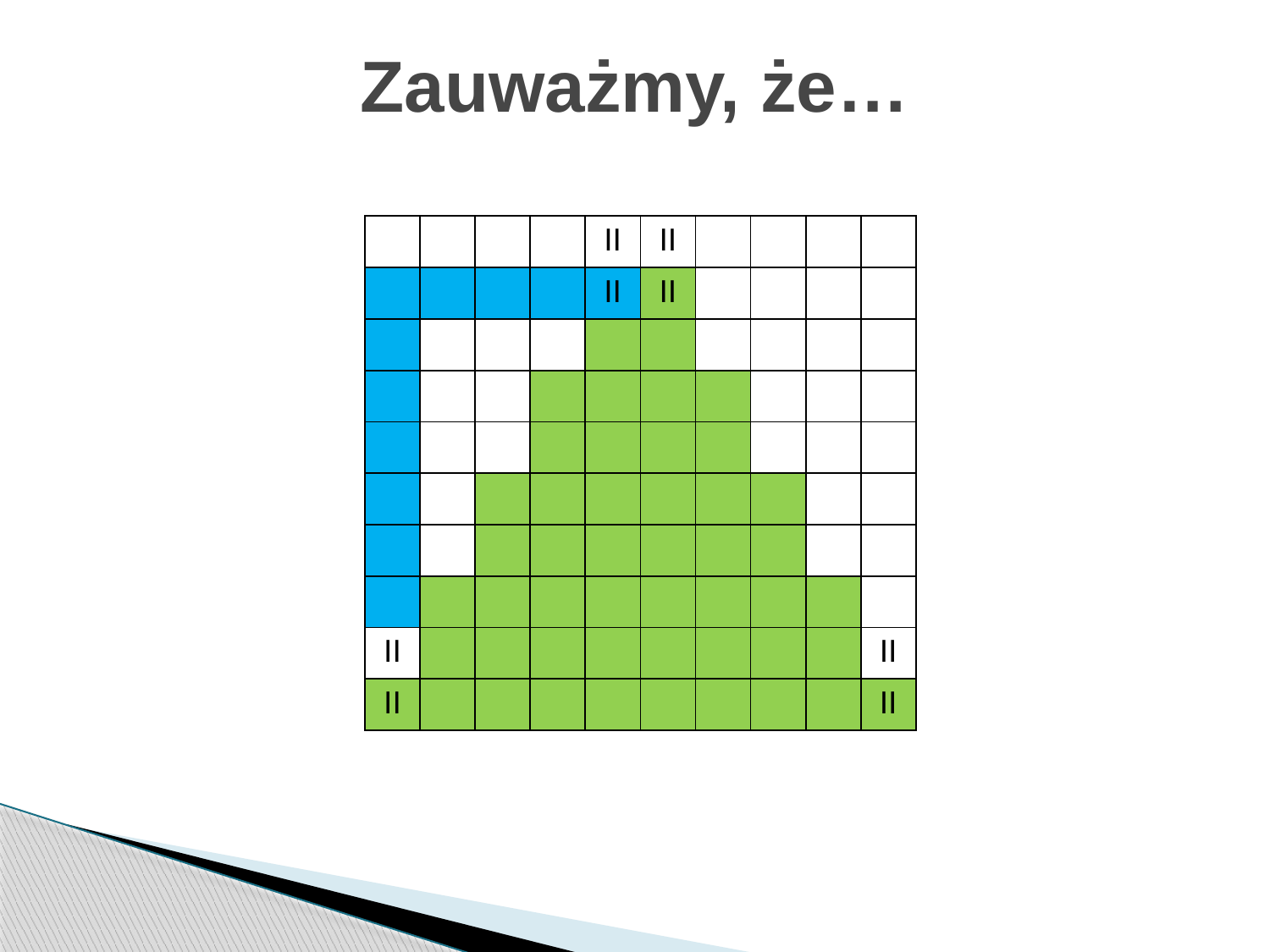

# Zauważmy, że…
|  |  |  |  | II | II |  |  |  |  |
| --- | --- | --- | --- | --- | --- | --- | --- | --- | --- |
|  |  |  |  | II | II |  |  |  |  |
|  |  |  |  |  |  |  |  |  |  |
|  |  |  |  |  |  |  |  |  |  |
|  |  |  |  |  |  |  |  |  |  |
|  |  |  |  |  |  |  |  |  |  |
|  |  |  |  |  |  |  |  |  |  |
|  |  |  |  |  |  |  |  |  |  |
| II |  |  |  |  |  |  |  |  | II |
| II |  |  |  |  |  |  |  |  | II |